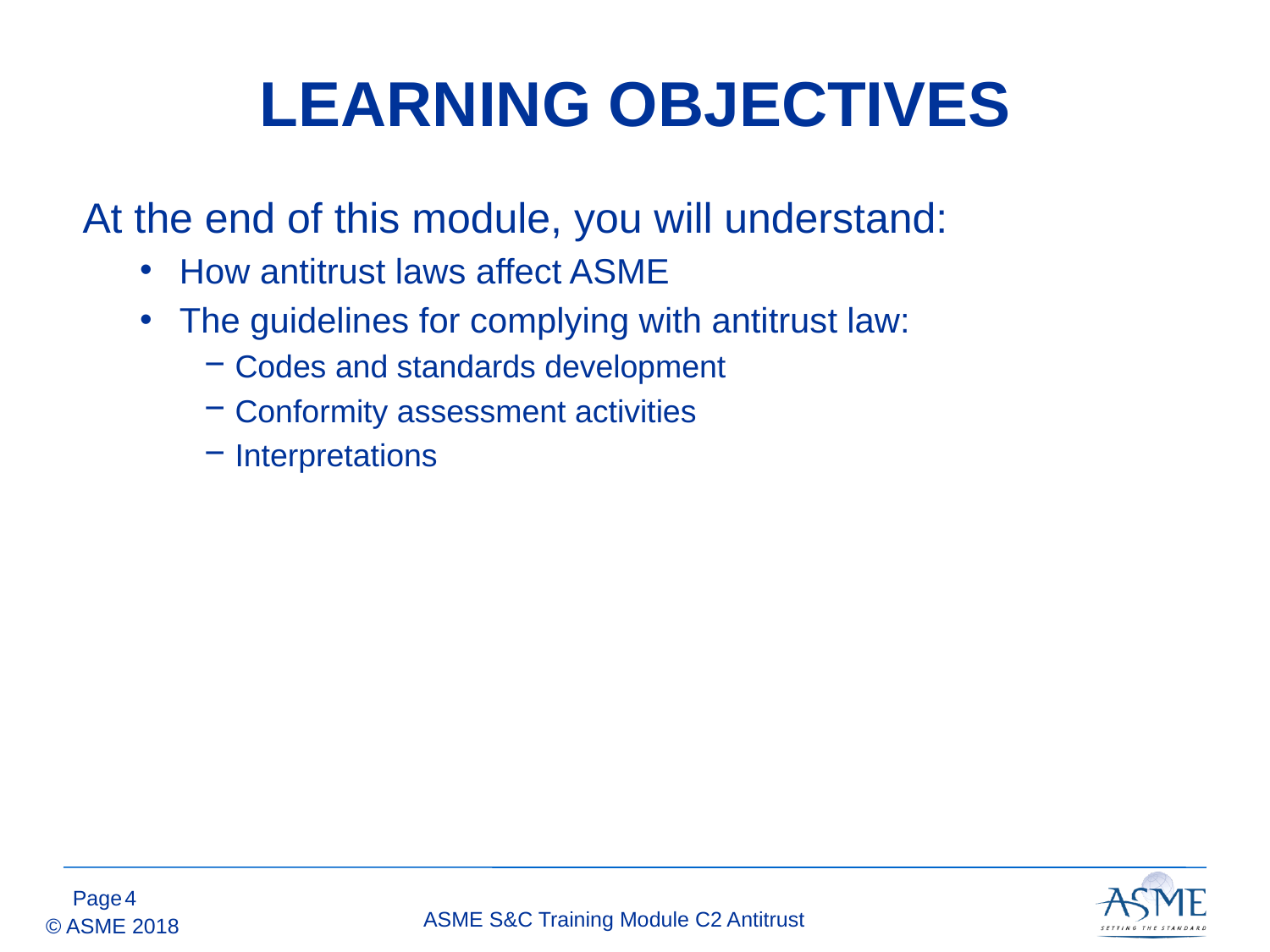

# LEARNING OBJECTIVES
At the end of this module, you will understand:
How antitrust laws affect ASME
The guidelines for complying with antitrust law:
Codes and standards development
Conformity assessment activities
Interpretations
4
ASME S&C Training Module C2 Antitrust